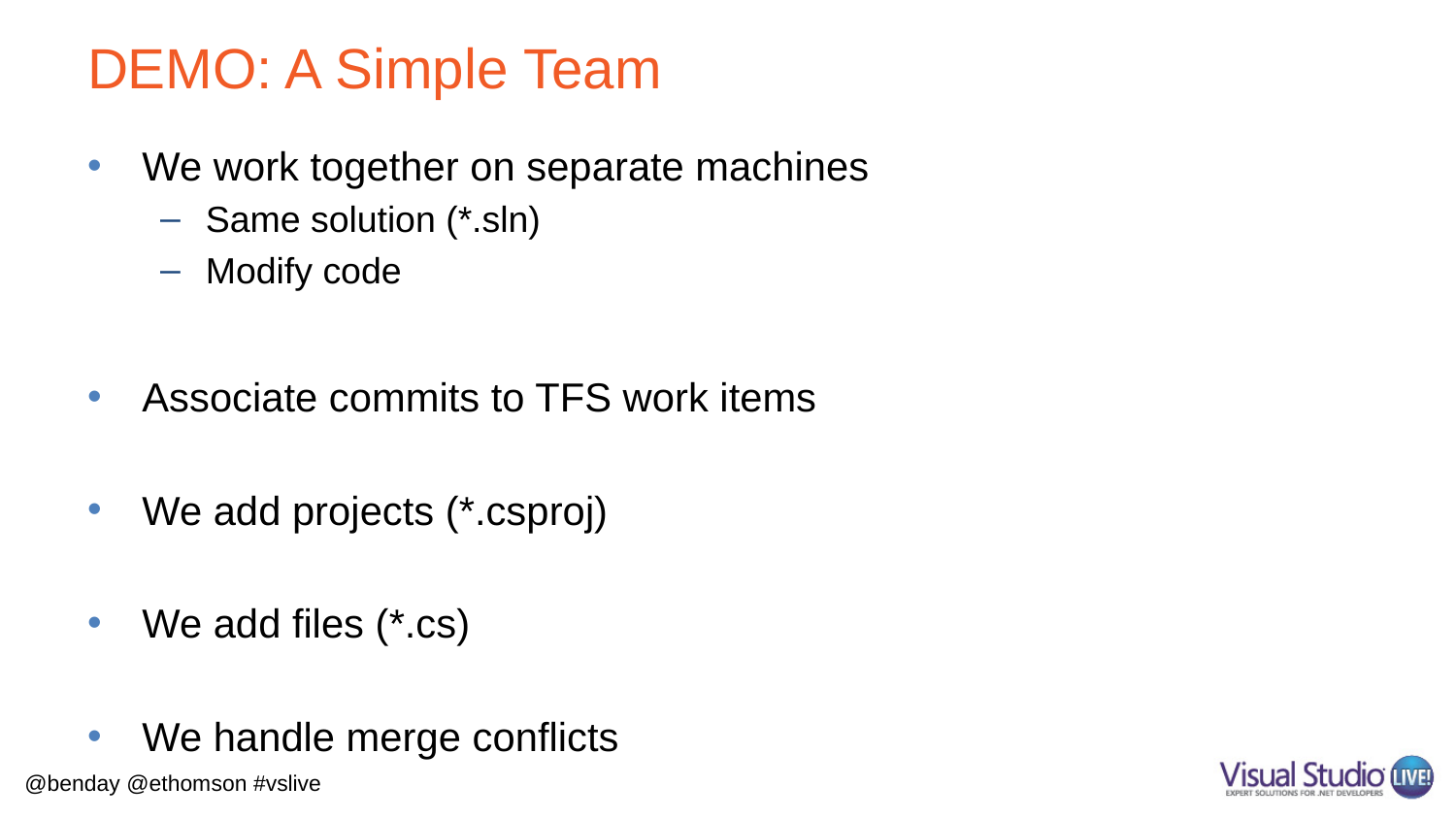

# DEMO: A Simple Team
We work together on separate machines
Same solution (*.sln)
Modify code

Associate commits to TFS work items

We add projects (*.csproj)

We add files (*.cs)

We handle merge conflicts